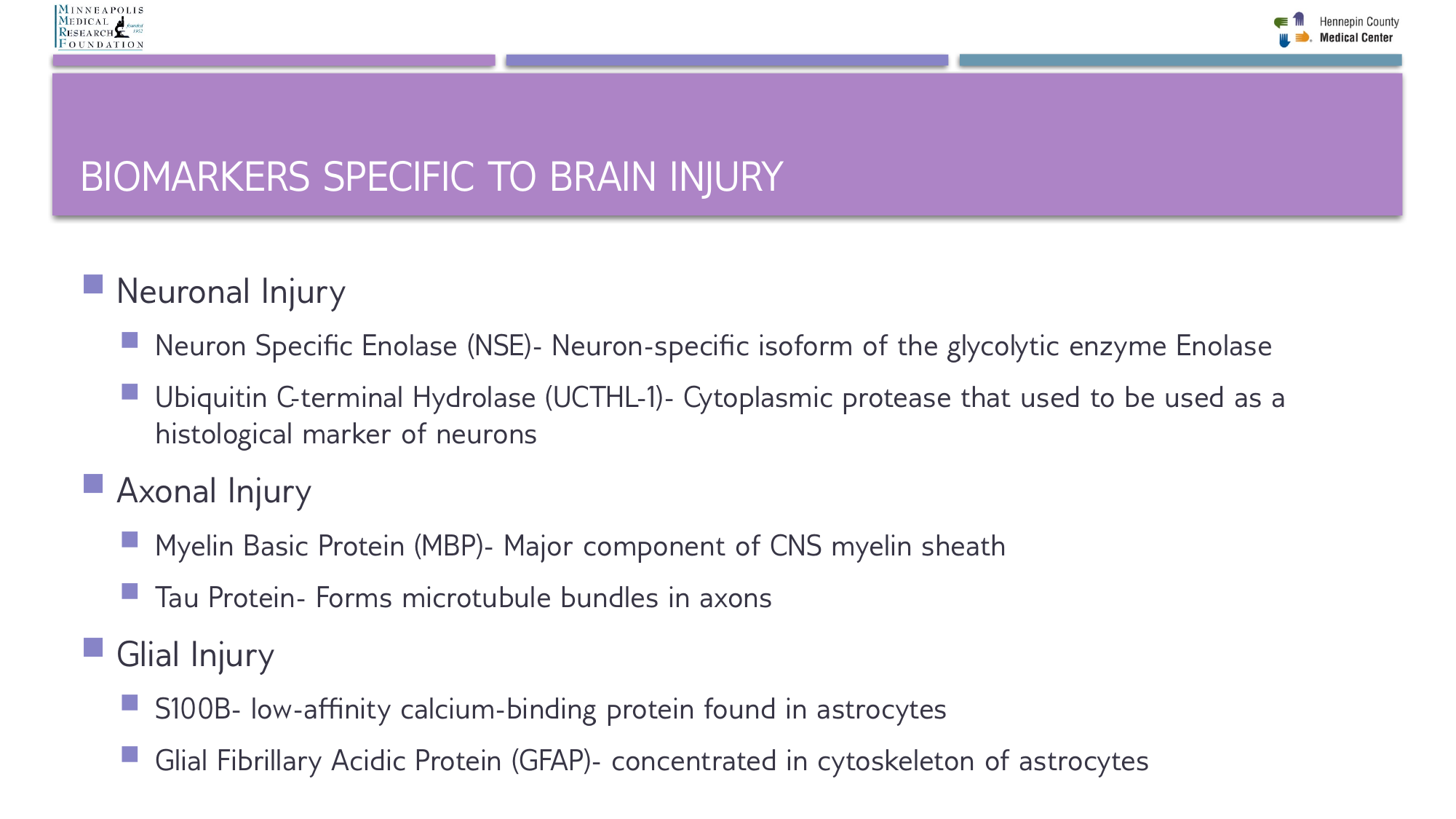

# Biomarkers Specific to brain injury
Neuronal Injury
Neuron Specific Enolase (NSE)- Neuron-specific isoform of the glycolytic enzyme Enolase
Ubiquitin C-terminal Hydrolase (UCTHL-1)- Cytoplasmic protease that used to be used as a histological marker of neurons
Axonal Injury
Myelin Basic Protein (MBP)- Major component of CNS myelin sheath
Tau Protein- Forms microtubule bundles in axons
Glial Injury
S100B- low-affinity calcium-binding protein found in astrocytes
Glial Fibrillary Acidic Protein (GFAP)- concentrated in cytoskeleton of astrocytes